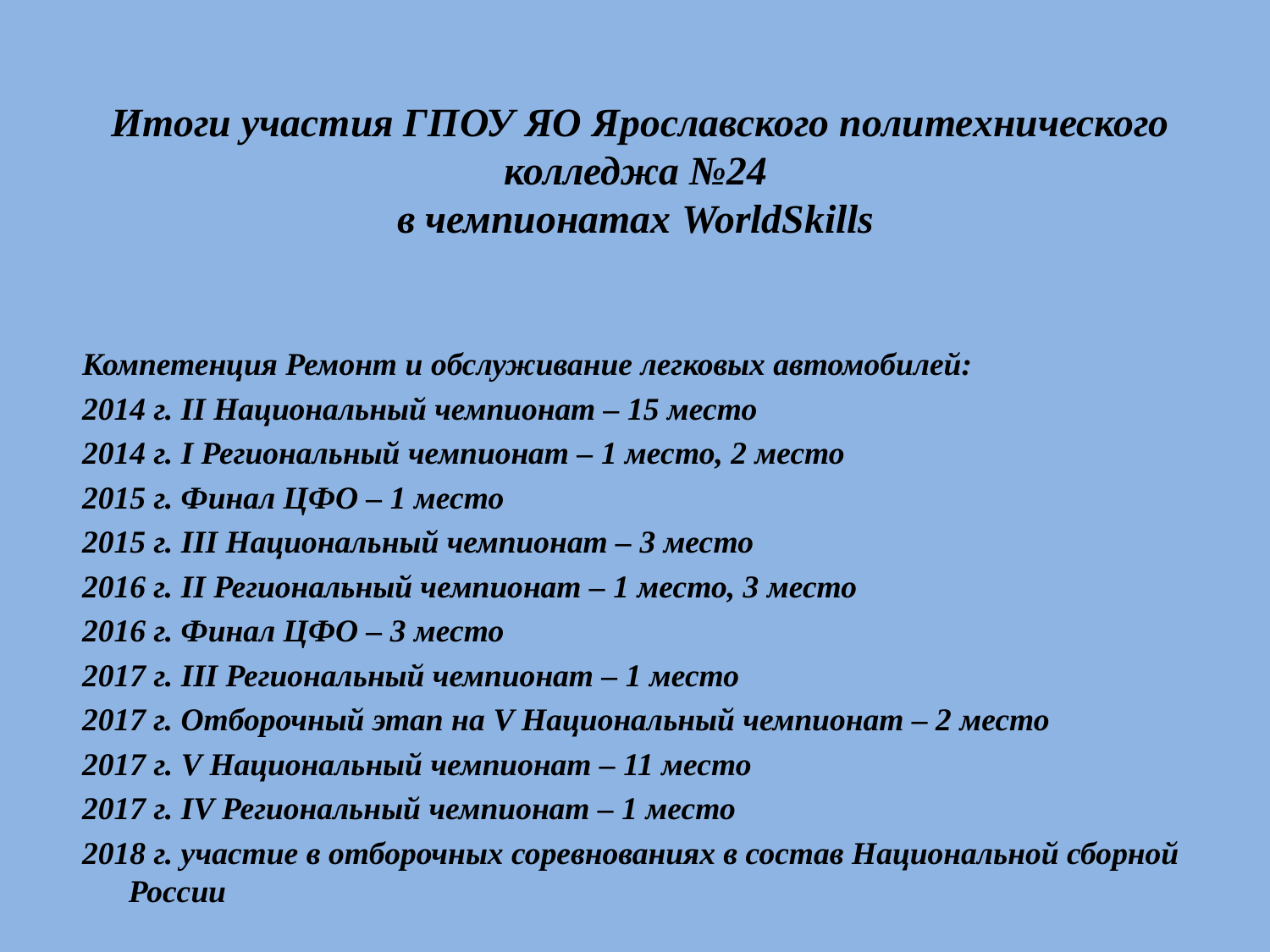

# Итоги участия ГПОУ ЯО Ярославского политехнического колледжа №24 в чемпионатах WorldSkills
Компетенция Ремонт и обслуживание легковых автомобилей:
2014 г. II Национальный чемпионат – 15 место
2014 г. I Региональный чемпионат – 1 место, 2 место
2015 г. Финал ЦФО – 1 место
2015 г. III Национальный чемпионат – 3 место
2016 г. II Региональный чемпионат – 1 место, 3 место
2016 г. Финал ЦФО – 3 место
2017 г. III Региональный чемпионат – 1 место
2017 г. Отборочный этап на V Национальный чемпионат – 2 место
2017 г. V Национальный чемпионат – 11 место
2017 г. IV Региональный чемпионат – 1 место
2018 г. участие в отборочных соревнованиях в состав Национальной сборной России